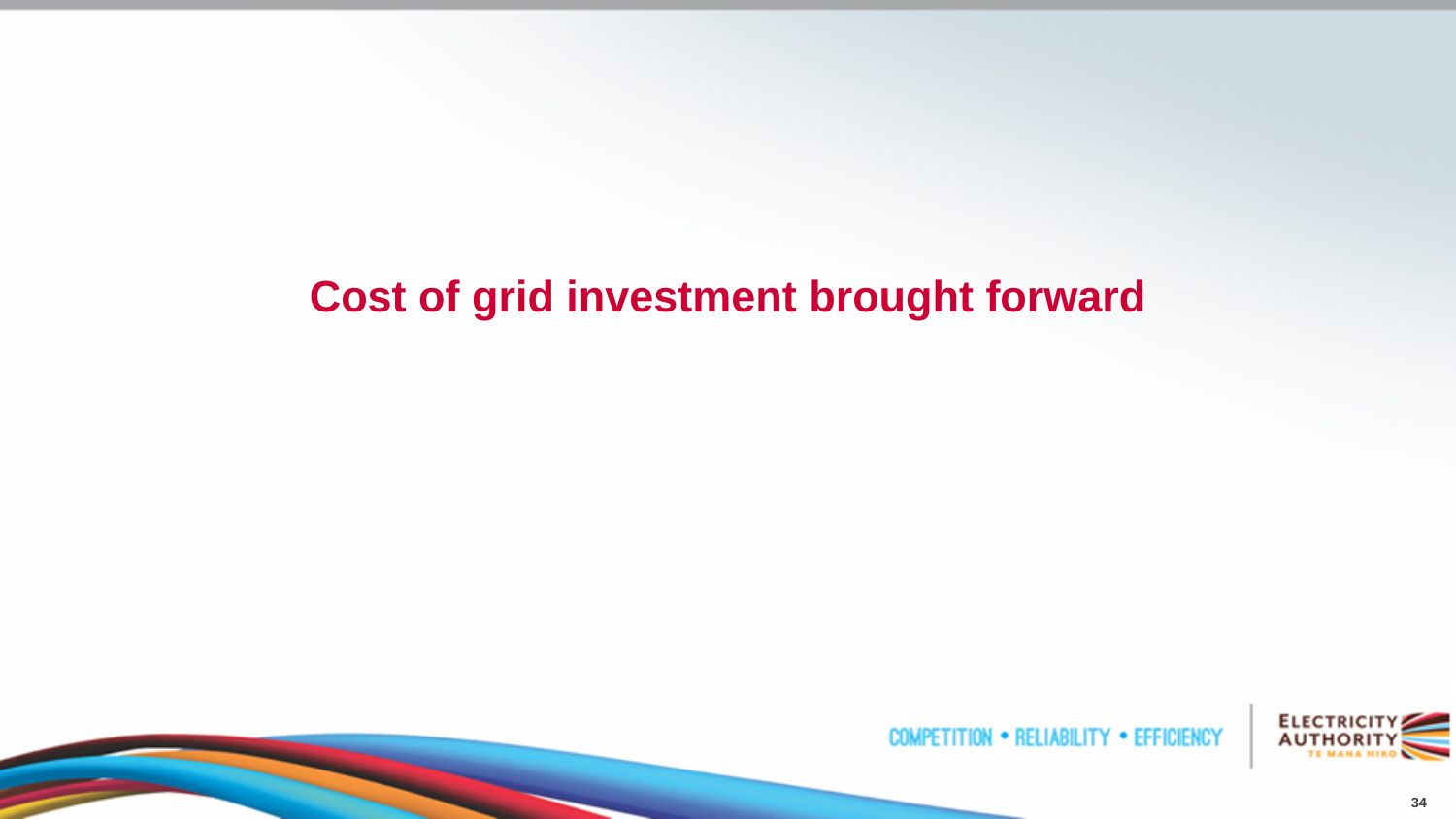

Cost of grid investment brought forward
34